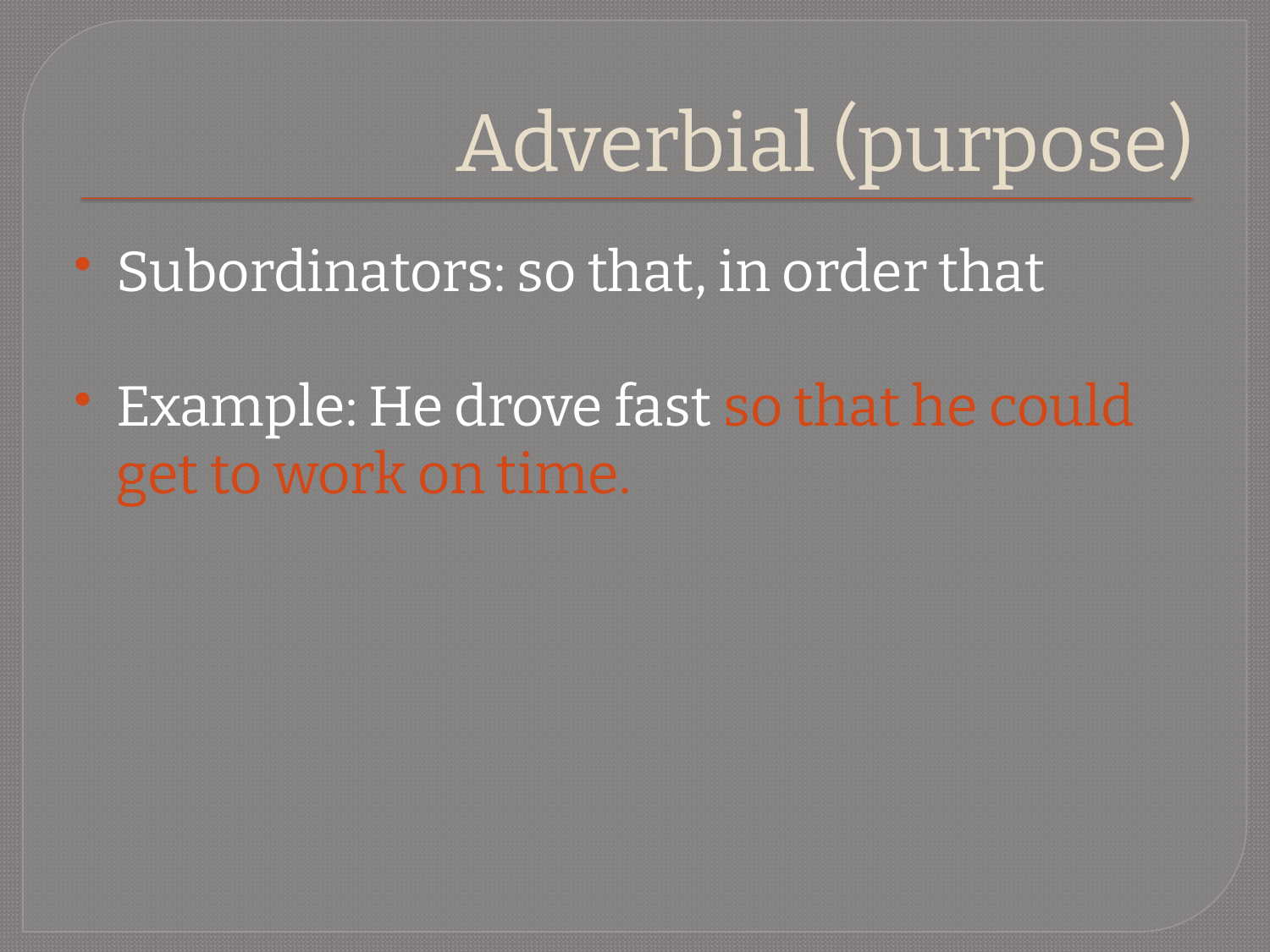

# Adverbial (purpose)
Subordinators: so that, in order that

Example: He drove fast so that he could get to work on time.